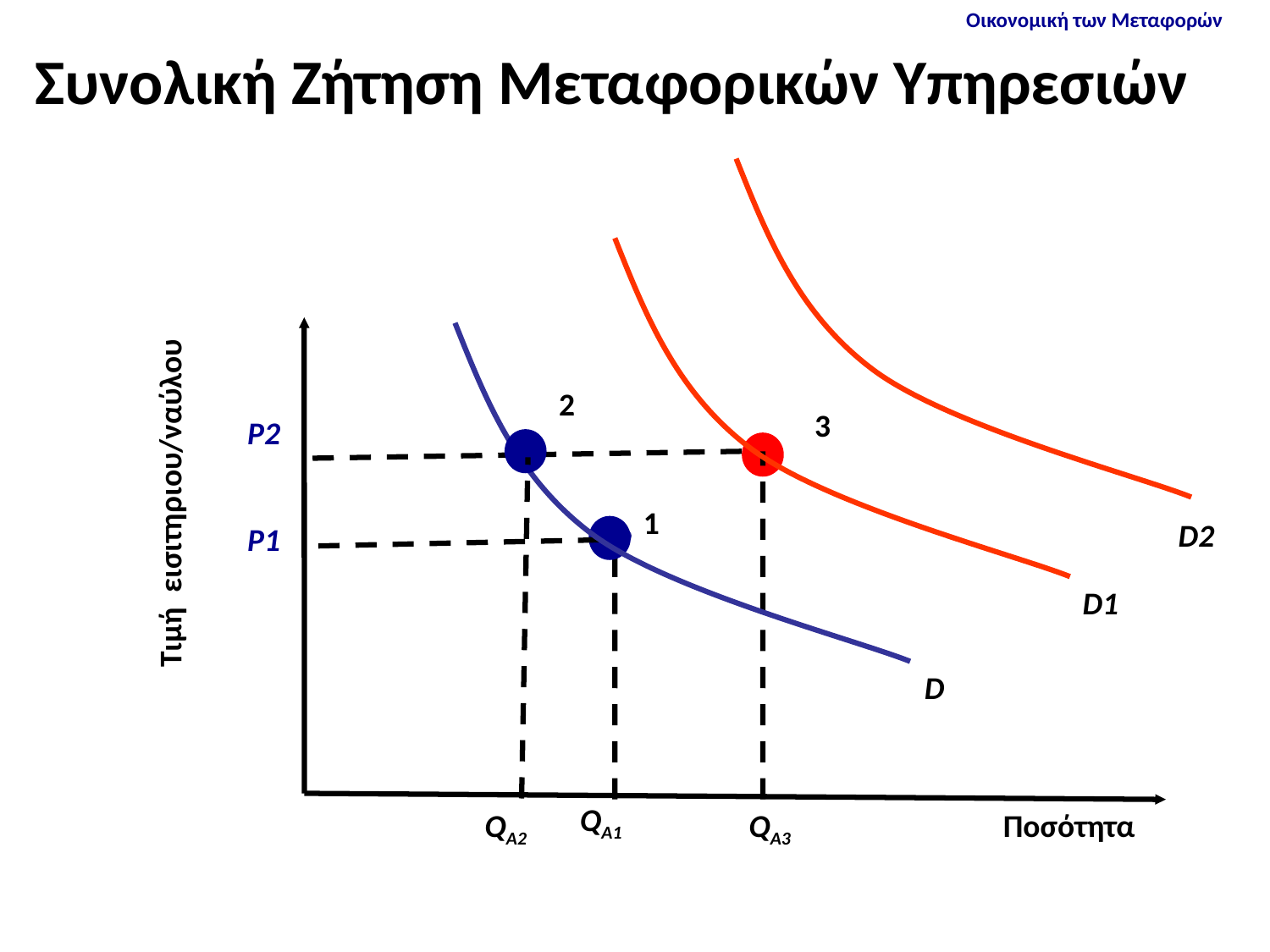

# Συνολική Ζήτηση Μεταφορικών Υπηρεσιών

2
3
P2

Τιμή  εισιτηριου/ναύλου
1
D2
P1

D1
D
QΑ1

QΑ2
QA3
Ποσότητα